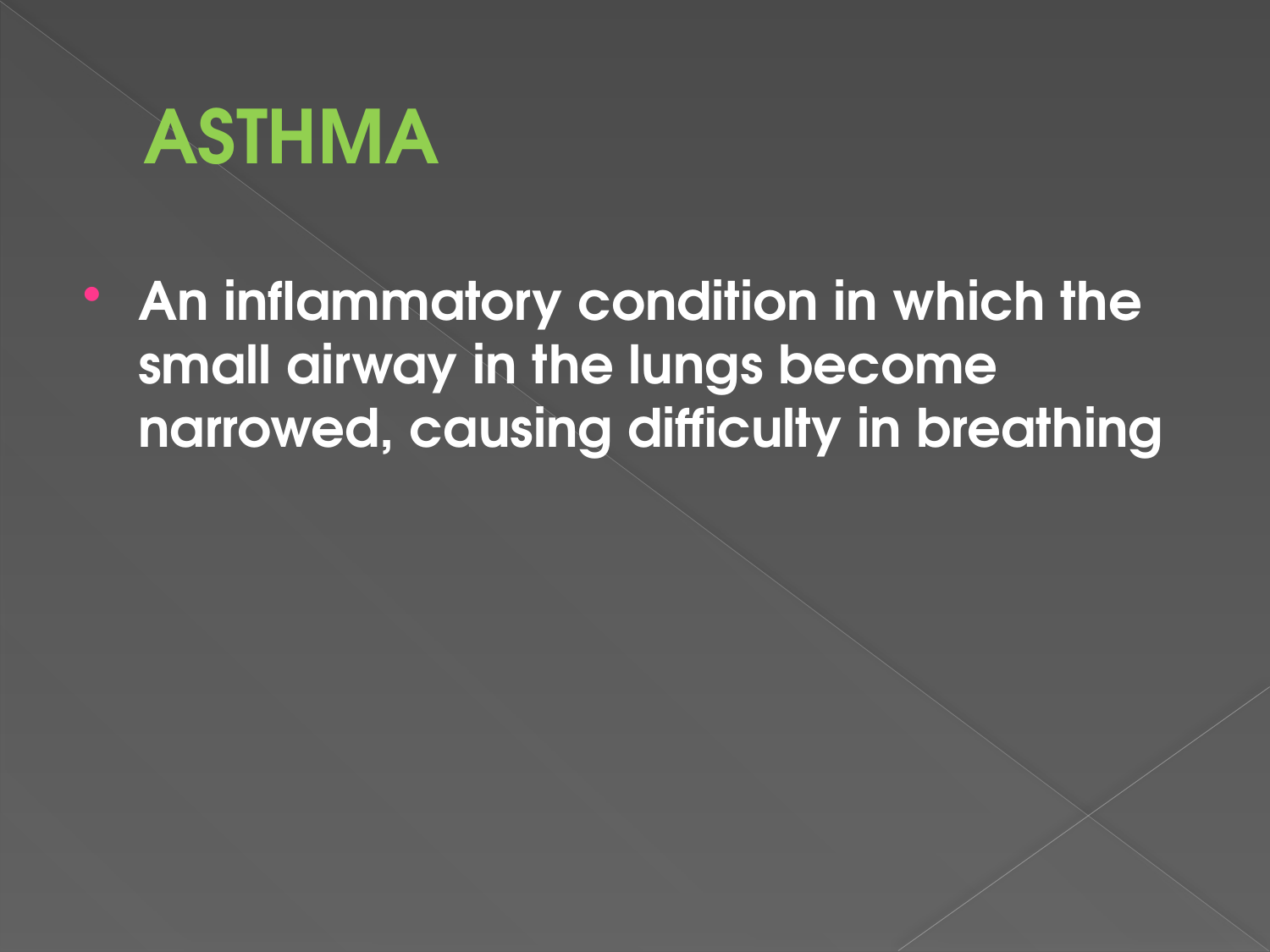

# ASTHMA
An inflammatory condition in which the small airway in the lungs become narrowed, causing difficulty in breathing